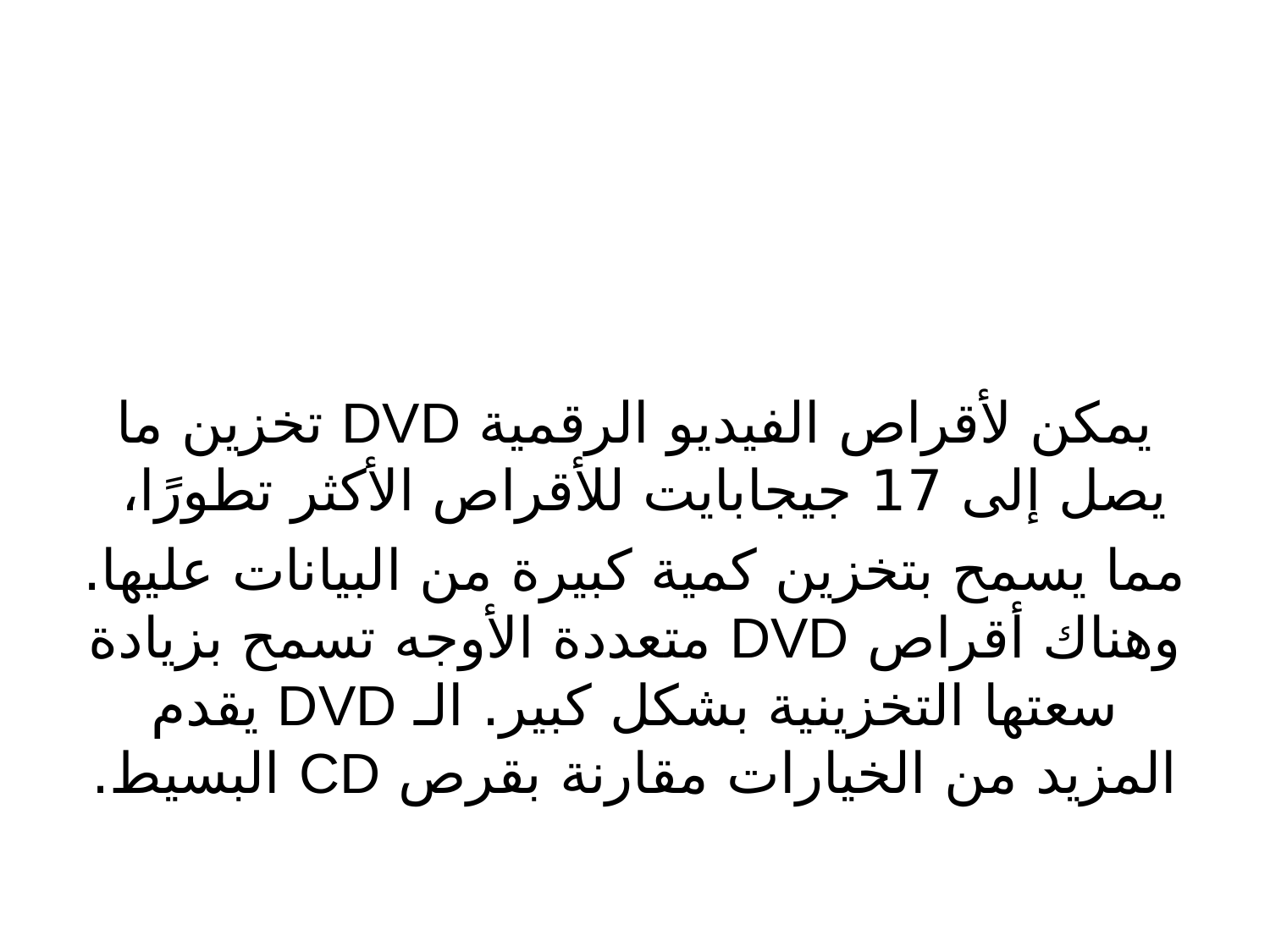

يمكن لأقراص الفيديو الرقمية DVD تخزين ما يصل إلى 17 جيجابايت للأقراص الأكثر تطورًا،
مما يسمح بتخزين كمية كبيرة من البيانات عليها. وهناك أقراص DVD متعددة الأوجه تسمح بزيادة سعتها التخزينية بشكل كبير. الـ DVD يقدم المزيد من الخيارات مقارنة بقرص CD البسيط.